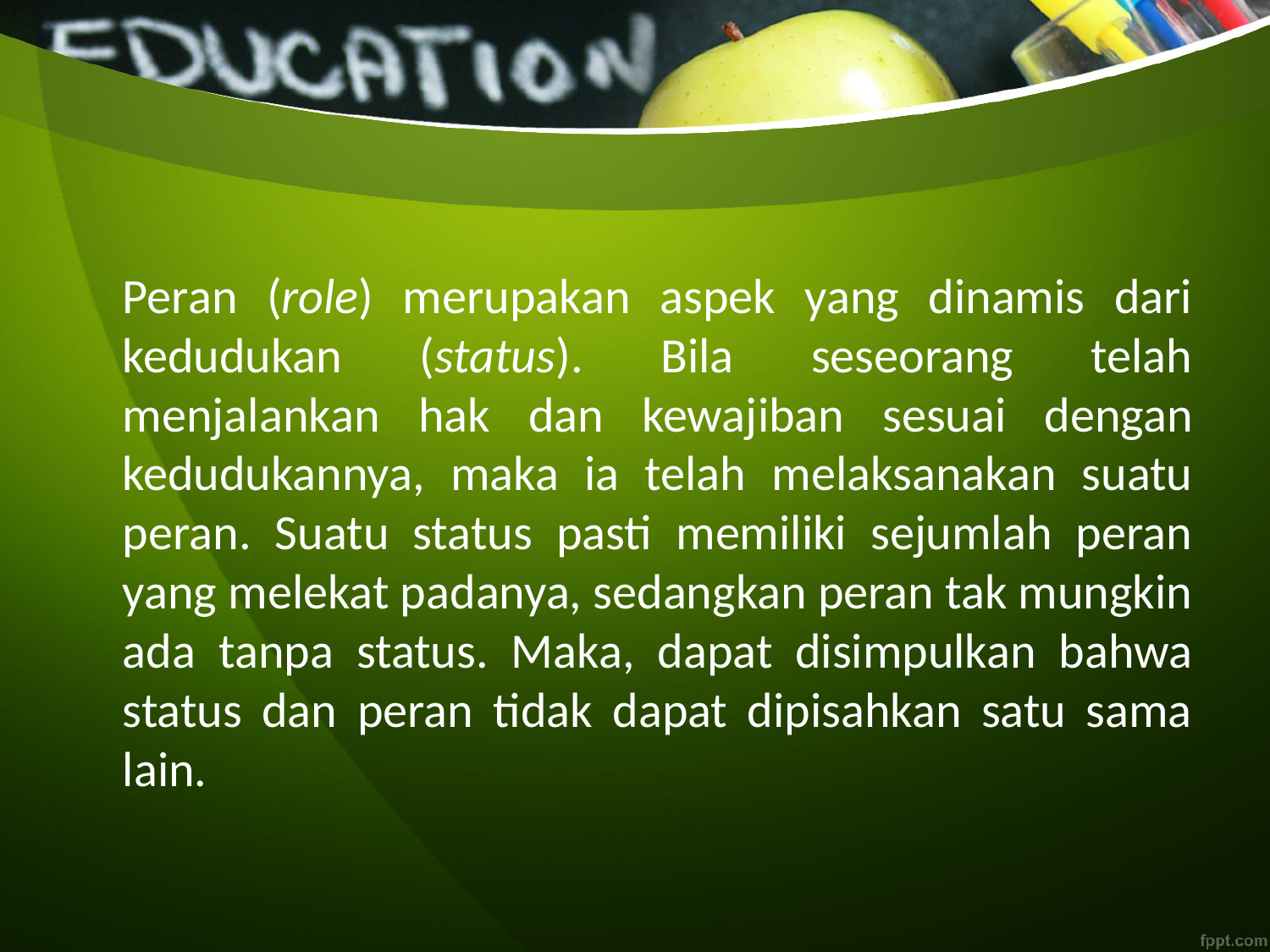

Peran (role) merupakan aspek yang dinamis dari kedudukan (status). Bila seseorang telah menjalankan hak dan kewajiban sesuai dengan kedudukannya, maka ia telah melaksanakan suatu peran. Suatu status pasti memiliki sejumlah peran yang melekat padanya, sedangkan peran tak mungkin ada tanpa status. Maka, dapat disimpulkan bahwa status dan peran tidak dapat dipisahkan satu sama lain.